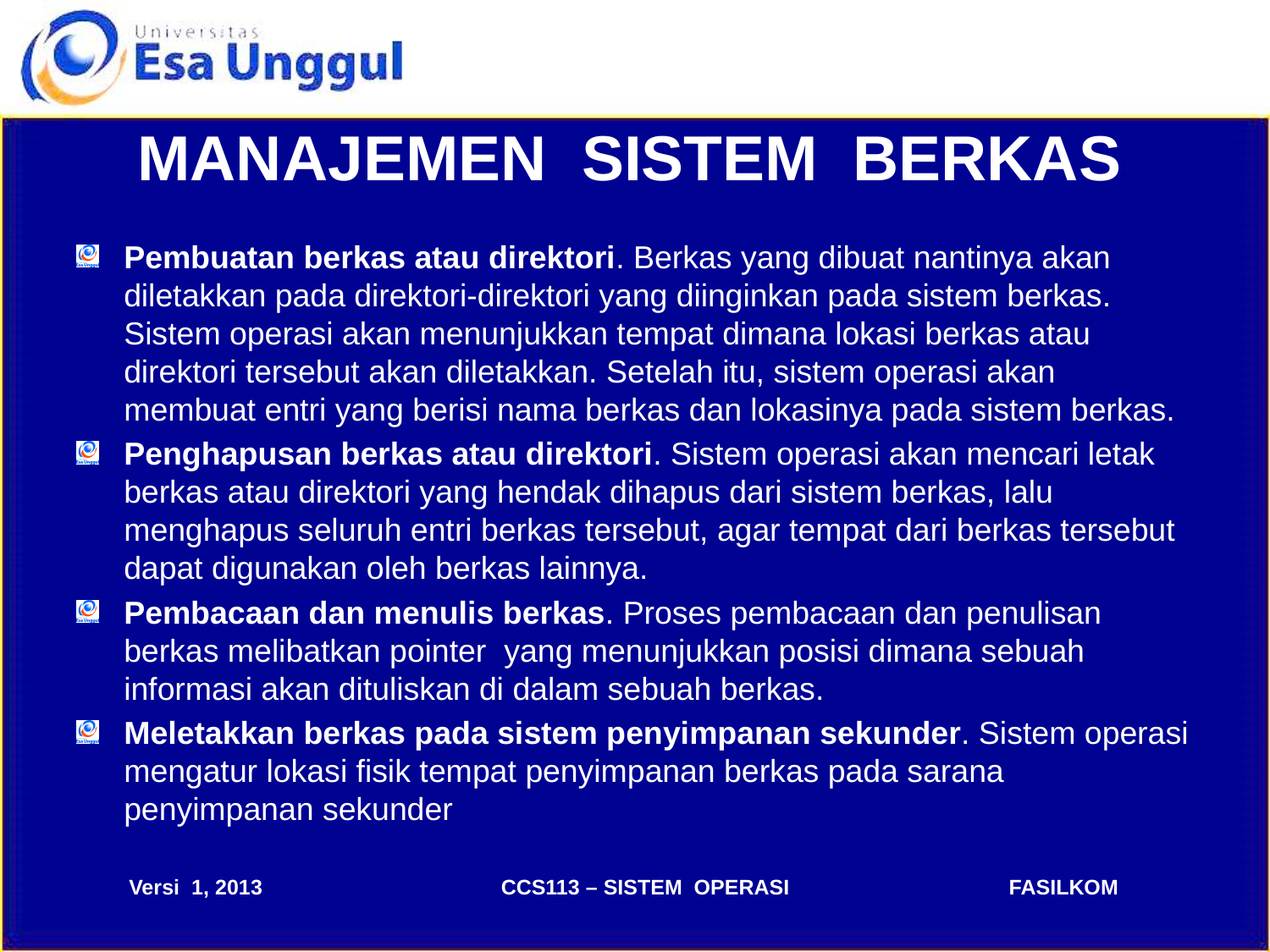

# MANAJEMEN  SISTEM  BERKAS
Pembuatan berkas atau direktori. Berkas yang dibuat nantinya akan diletakkan pada direktori-direktori yang diinginkan pada sistem berkas. Sistem operasi akan menunjukkan tempat dimana lokasi berkas atau direktori tersebut akan diletakkan. Setelah itu, sistem operasi akan membuat entri yang berisi nama berkas dan lokasinya pada sistem berkas.
Penghapusan berkas atau direktori. Sistem operasi akan mencari letak berkas atau direktori yang hendak dihapus dari sistem berkas, lalu menghapus seluruh entri berkas tersebut, agar tempat dari berkas tersebut dapat digunakan oleh berkas lainnya.
Pembacaan dan menulis berkas. Proses pembacaan dan penulisan berkas melibatkan pointer  yang menunjukkan posisi dimana sebuah informasi akan dituliskan di dalam sebuah berkas.
Meletakkan berkas pada sistem penyimpanan sekunder. Sistem operasi mengatur lokasi fisik tempat penyimpanan berkas pada sarana penyimpanan sekunder